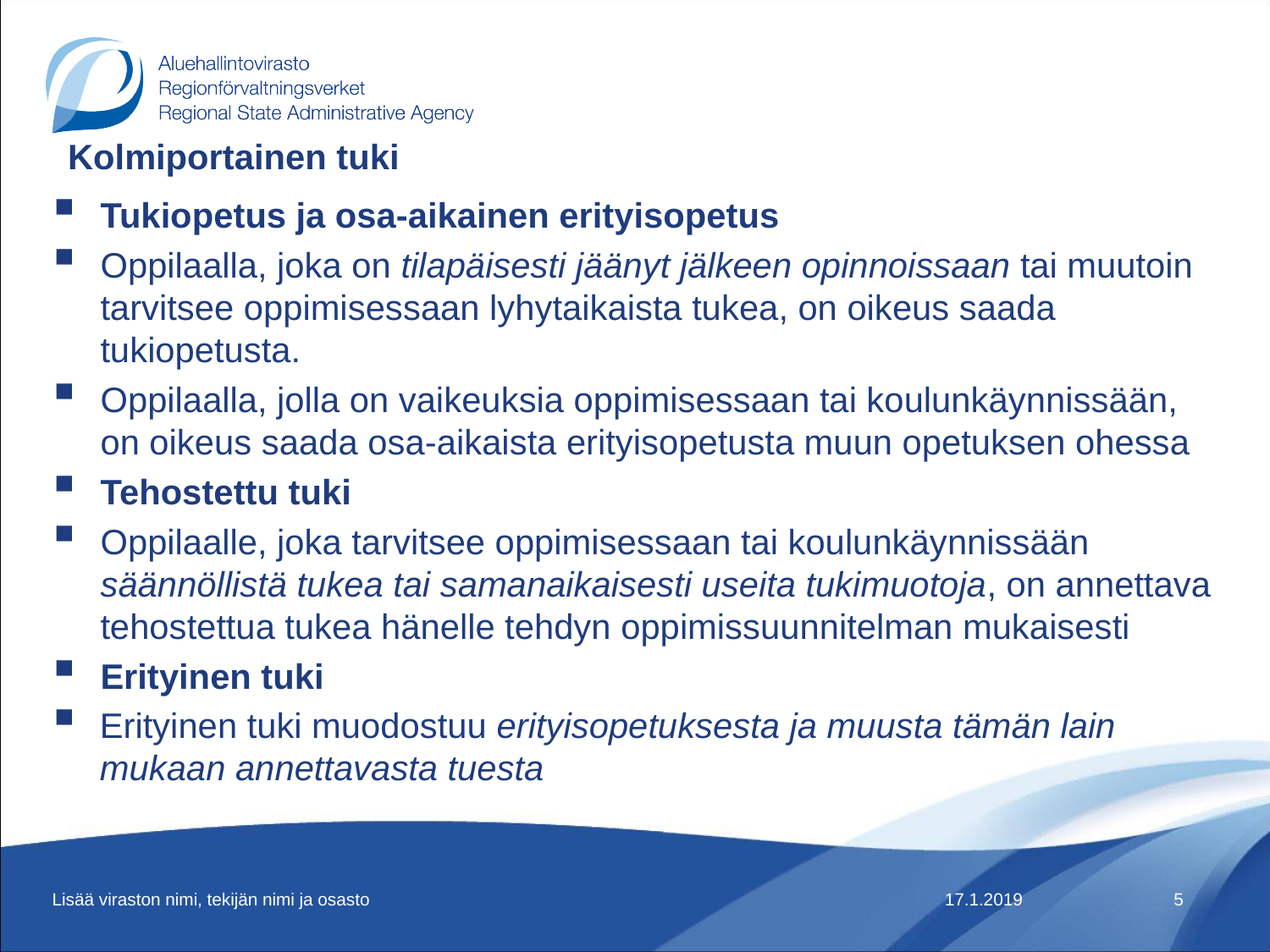

# Kolmiportainen tuki
Tukiopetus ja osa-aikainen erityisopetus
Oppilaalla, joka on tilapäisesti jäänyt jälkeen opinnoissaan tai muutoin tarvitsee oppimisessaan lyhytaikaista tukea, on oikeus saada tukiopetusta.
Oppilaalla, jolla on vaikeuksia oppimisessaan tai koulunkäynnissään, on oikeus saada osa-aikaista erityisopetusta muun opetuksen ohessa
Tehostettu tuki
Oppilaalle, joka tarvitsee oppimisessaan tai koulunkäynnissään säännöllistä tukea tai samanaikaisesti useita tukimuotoja, on annettava tehostettua tukea hänelle tehdyn oppimissuunnitelman mukaisesti
Erityinen tuki
Erityinen tuki muodostuu erityisopetuksesta ja muusta tämän lain mukaan annettavasta tuesta
Lisää viraston nimi, tekijän nimi ja osasto
17.1.2019
5